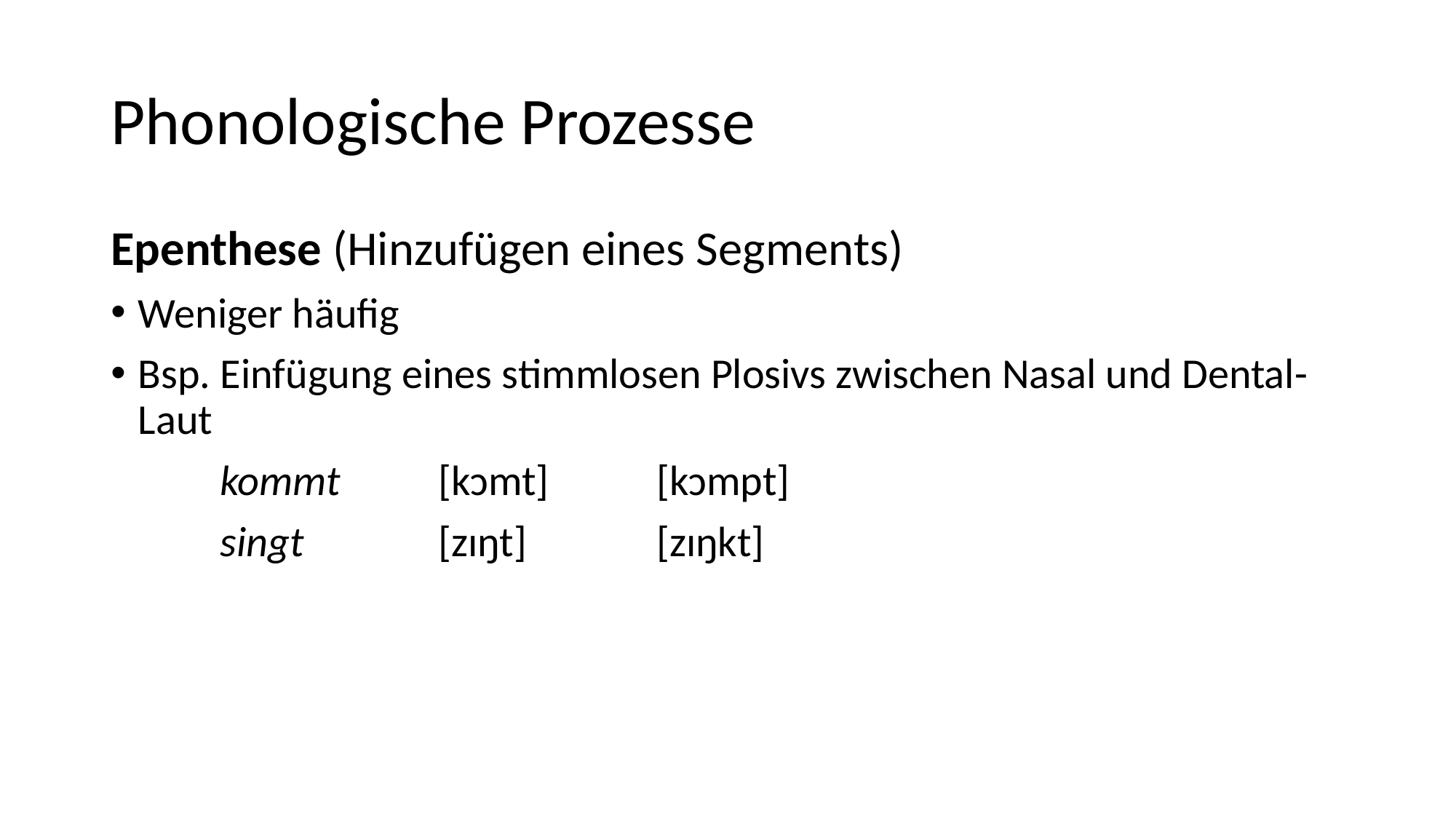

# Phonologische Prozesse
Epenthese (Hinzufügen eines Segments)
Weniger häufig
Bsp. Einfügung eines stimmlosen Plosivs zwischen Nasal und Dental-Laut
	kommt	[kɔmt]	[kɔmpt]
	singt		[zɪŋt]		[zɪŋkt]